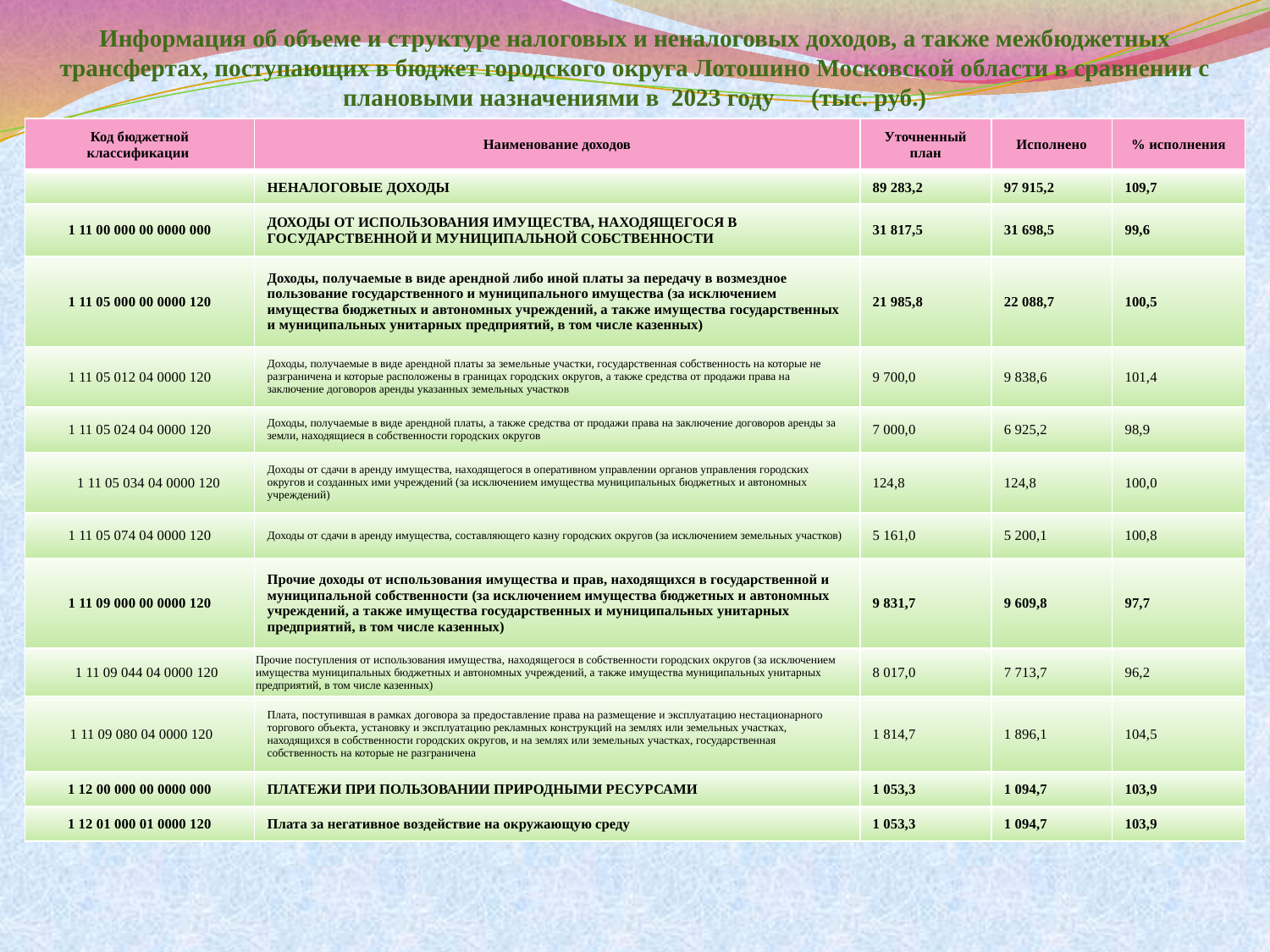

Информация об объеме и структуре налоговых и неналоговых доходов, а также межбюджетных трансфертах, поступающих в бюджет городского округа Лотошино Московской области в сравнении с плановыми назначениями в  2023 году      (тыс. руб.)
| Код бюджетной классификации | Наименование доходов | Уточненный план | Исполнено | % исполнения |
| --- | --- | --- | --- | --- |
|  | НЕНАЛОГОВЫЕ ДОХОДЫ | 89 283,2 | 97 915,2 | 109,7 |
| 1 11 00 000 00 0000 000 | ДОХОДЫ ОТ ИСПОЛЬЗОВАНИЯ ИМУЩЕСТВА, НАХОДЯЩЕГОСЯ В ГОСУДАРСТВЕННОЙ И МУНИЦИПАЛЬНОЙ СОБСТВЕННОСТИ | 31 817,5 | 31 698,5 | 99,6 |
| 1 11 05 000 00 0000 120 | Доходы, получаемые в виде арендной либо иной платы за передачу в возмездное пользование государственного и муниципального имущества (за исключением имущества бюджетных и автономных учреждений, а также имущества государственных и муниципальных унитарных предприятий, в том числе казенных) | 21 985,8 | 22 088,7 | 100,5 |
| 1 11 05 012 04 0000 120 | Доходы, получаемые в виде арендной платы за земельные участки, государственная собственность на которые не разграничена и которые расположены в границах городских округов, а также средства от продажи права на заключение договоров аренды указанных земельных участков | 9 700,0 | 9 838,6 | 101,4 |
| 1 11 05 024 04 0000 120 | Доходы, получаемые в виде арендной платы, а также средства от продажи права на заключение договоров аренды за земли, находящиеся в собственности городских округов | 7 000,0 | 6 925,2 | 98,9 |
| 1 11 05 034 04 0000 120 | Доходы от сдачи в аренду имущества, находящегося в оперативном управлении органов управления городских округов и созданных ими учреждений (за исключением имущества муниципальных бюджетных и автономных учреждений) | 124,8 | 124,8 | 100,0 |
| 1 11 05 074 04 0000 120 | Доходы от сдачи в аренду имущества, составляющего казну городских округов (за исключением земельных участков) | 5 161,0 | 5 200,1 | 100,8 |
| 1 11 09 000 00 0000 120 | Прочие доходы от использования имущества и прав, находящихся в государственной и муниципальной собственности (за исключением имущества бюджетных и автономных учреждений, а также имущества государственных и муниципальных унитарных предприятий, в том числе казенных) | 9 831,7 | 9 609,8 | 97,7 |
| 1 11 09 044 04 0000 120 | Прочие поступления от использования имущества, находящегося в собственности городских округов (за исключением имущества муниципальных бюджетных и автономных учреждений, а также имущества муниципальных унитарных предприятий, в том числе казенных) | 8 017,0 | 7 713,7 | 96,2 |
| 1 11 09 080 04 0000 120 | Плата, поступившая в рамках договора за предоставление права на размещение и эксплуатацию нестационарного торгового объекта, установку и эксплуатацию рекламных конструкций на землях или земельных участках, находящихся в собственности городских округов, и на землях или земельных участках, государственная собственность на которые не разграничена | 1 814,7 | 1 896,1 | 104,5 |
| 1 12 00 000 00 0000 000 | ПЛАТЕЖИ ПРИ ПОЛЬЗОВАНИИ ПРИРОДНЫМИ РЕСУРСАМИ | 1 053,3 | 1 094,7 | 103,9 |
| 1 12 01 000 01 0000 120 | Плата за негативное воздействие на окружающую среду | 1 053,3 | 1 094,7 | 103,9 |